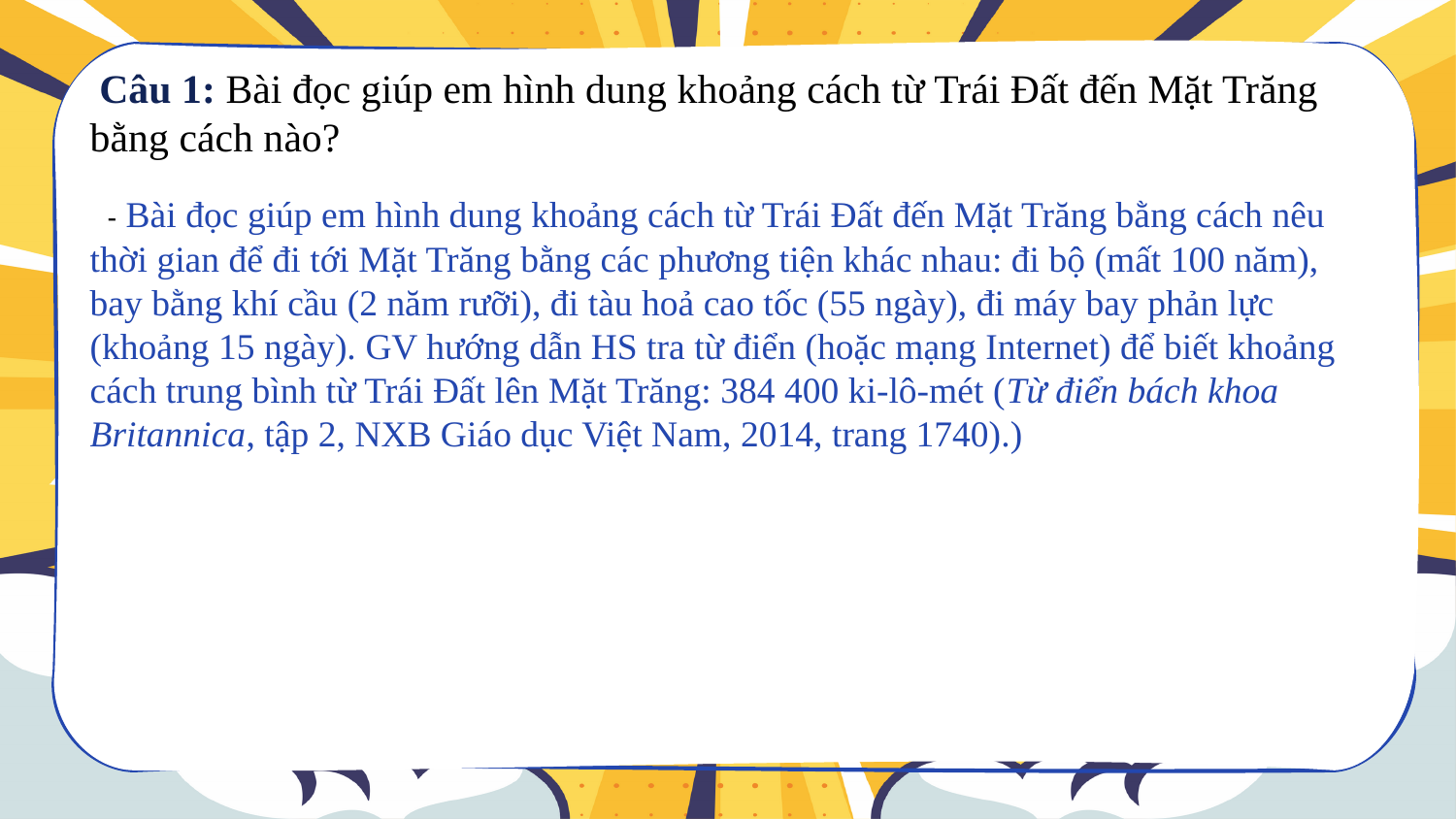

Câu 1: Bài đọc giúp em hình dung khoảng cách từ Trái Đất đến Mặt Trăng bằng cách nào?

  - Bài đọc giúp em hình dung khoảng cách từ Trái Đất đến Mặt Trăng bằng cách nêu thời gian để đi tới Mặt Trăng bằng các phương tiện khác nhau: đi bộ (mất 100 năm), bay bằng khí cầu (2 năm rưỡi), đi tàu hoả cao tốc (55 ngày), đi máy bay phản lực (khoảng 15 ngày). GV hướng dẫn HS tra từ điển (hoặc mạng Internet) để biết khoảng cách trung bình từ Trái Đất lên Mặt Trăng: 384 400 ki-lô-mét (Từ điển bách khoa Britannica, tập 2, NXB Giáo dục Việt Nam, 2014, trang 1740).)